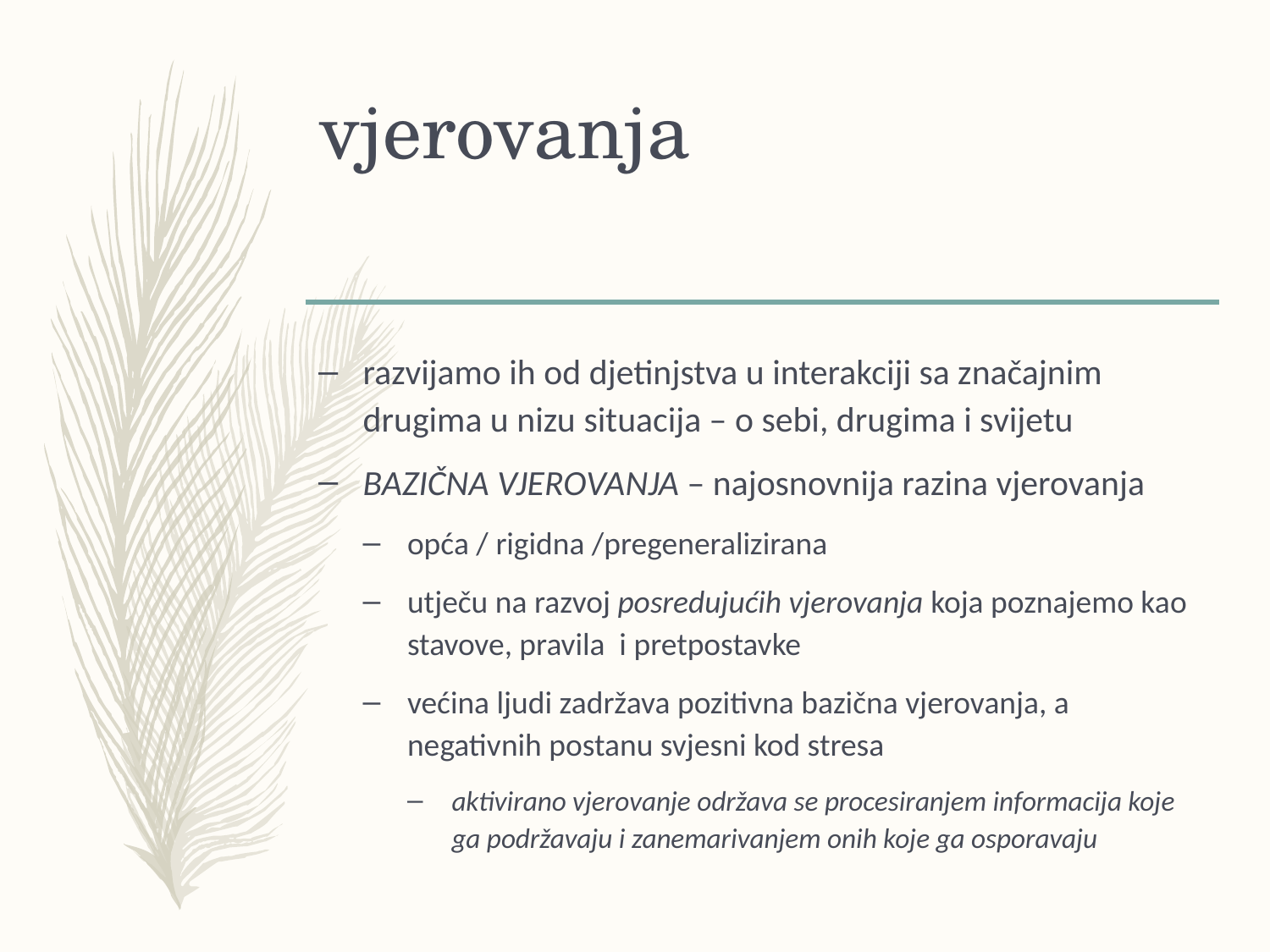

# vjerovanja
razvijamo ih od djetinjstva u interakciji sa značajnim drugima u nizu situacija – o sebi, drugima i svijetu
BAZIČNA VJEROVANJA – najosnovnija razina vjerovanja
opća / rigidna /pregeneralizirana
utječu na razvoj posredujućih vjerovanja koja poznajemo kao stavove, pravila  i pretpostavke
većina ljudi zadržava pozitivna bazična vjerovanja, a negativnih postanu svjesni kod stresa
aktivirano vjerovanje održava se procesiranjem informacija koje ga podržavaju i zanemarivanjem onih koje ga osporavaju